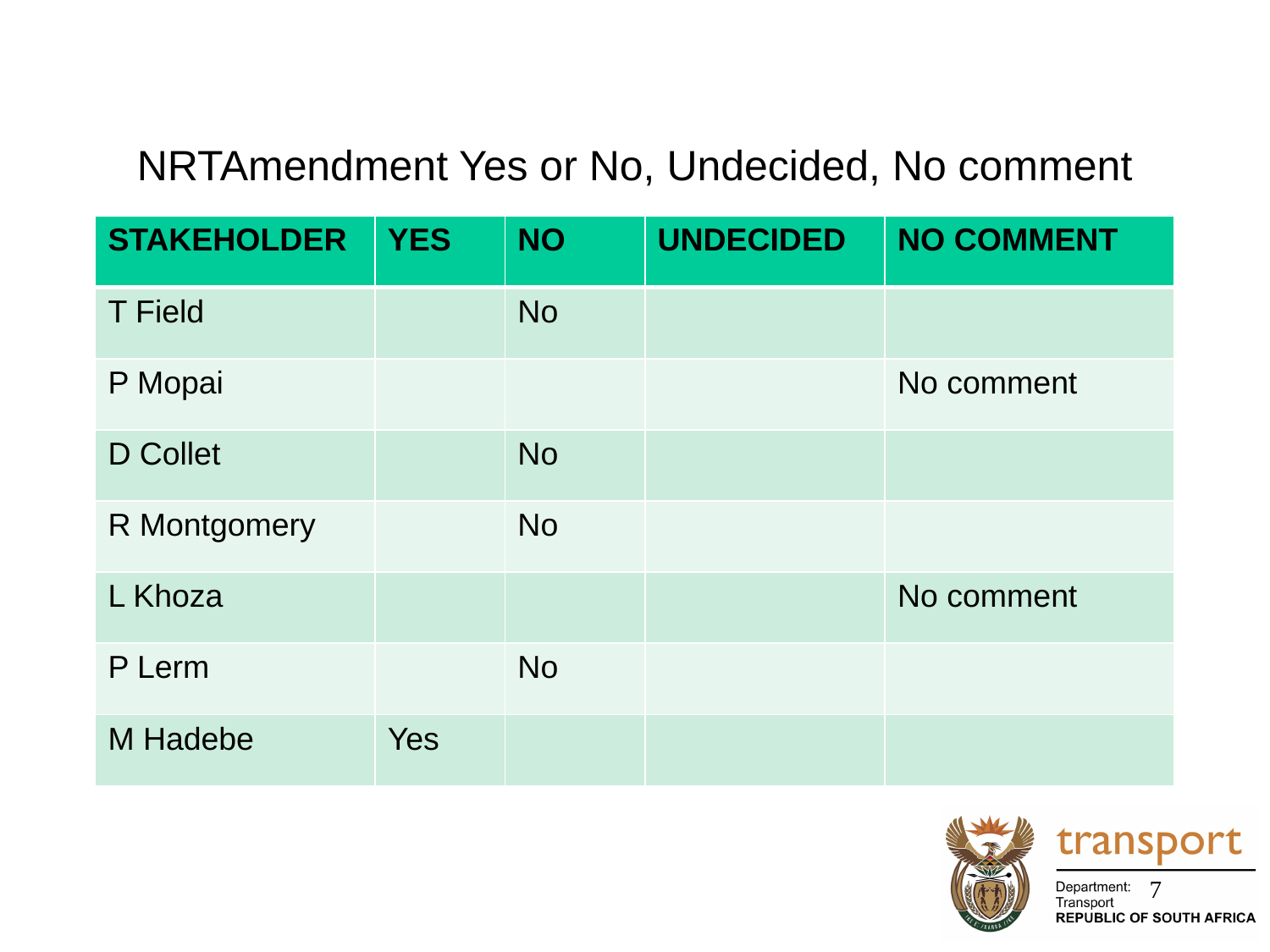

# NRTAmendment Yes or No, Undecided, No comment
| STAKEHOLDER | YES | NO | UNDECIDED | NO COMMENT |
| --- | --- | --- | --- | --- |
| T Field |  | No |  |  |
| P Mopai |  |  |  | No comment |
| D Collet |  | No |  |  |
| R Montgomery |  | No |  |  |
| L Khoza |  |  |  | No comment |
| P Lerm |  | No |  |  |
| M Hadebe | Yes |  |  |  |

7